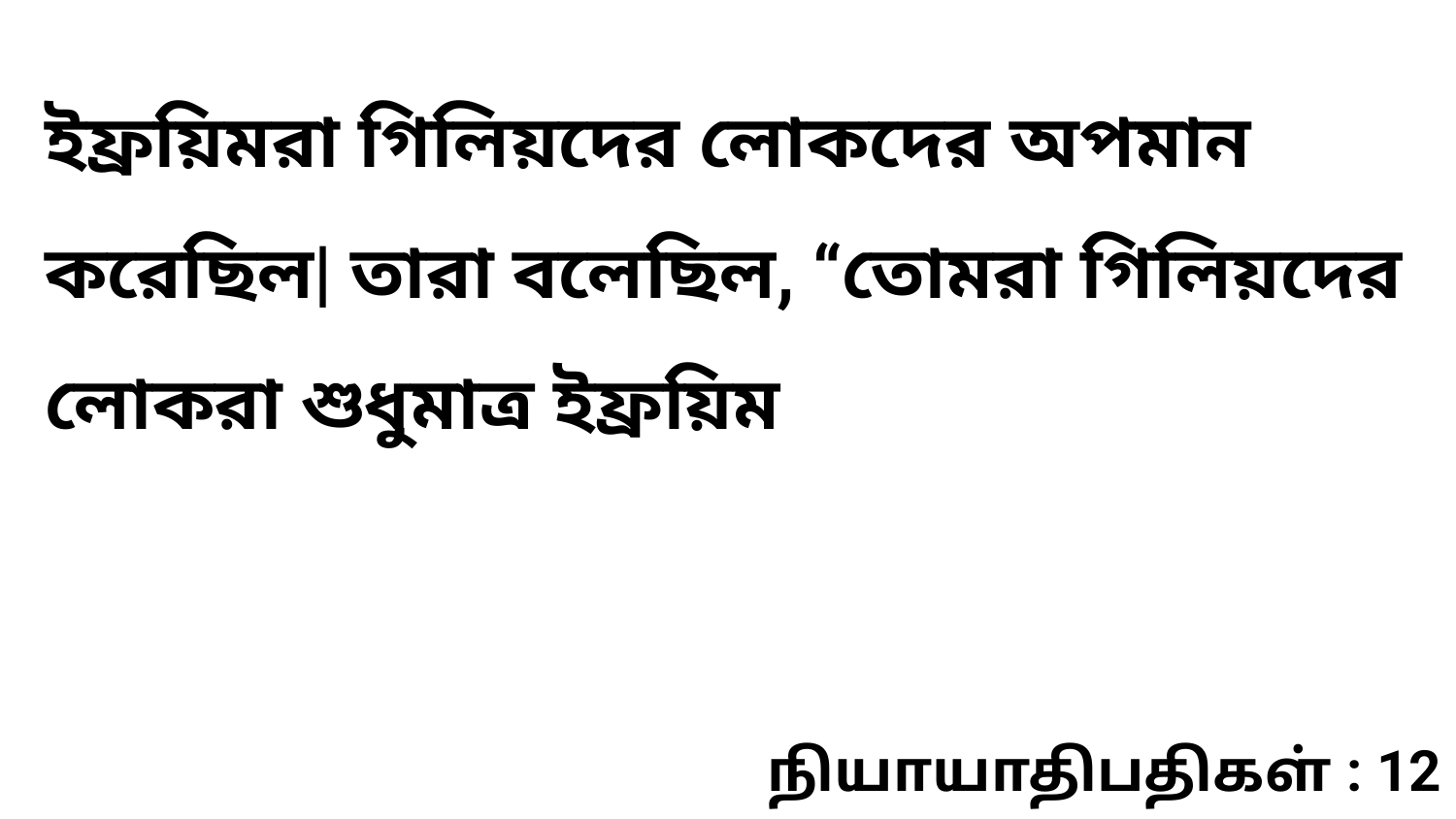

ইফ্রয়িমরা গিলিয়দের লোকদের অপমান করেছিল| তারা বলেছিল, “তোমরা গিলিয়দের লোকরা শুধুমাত্র ইফ্রয়িম
நியாயாதிபதிகள் : 12